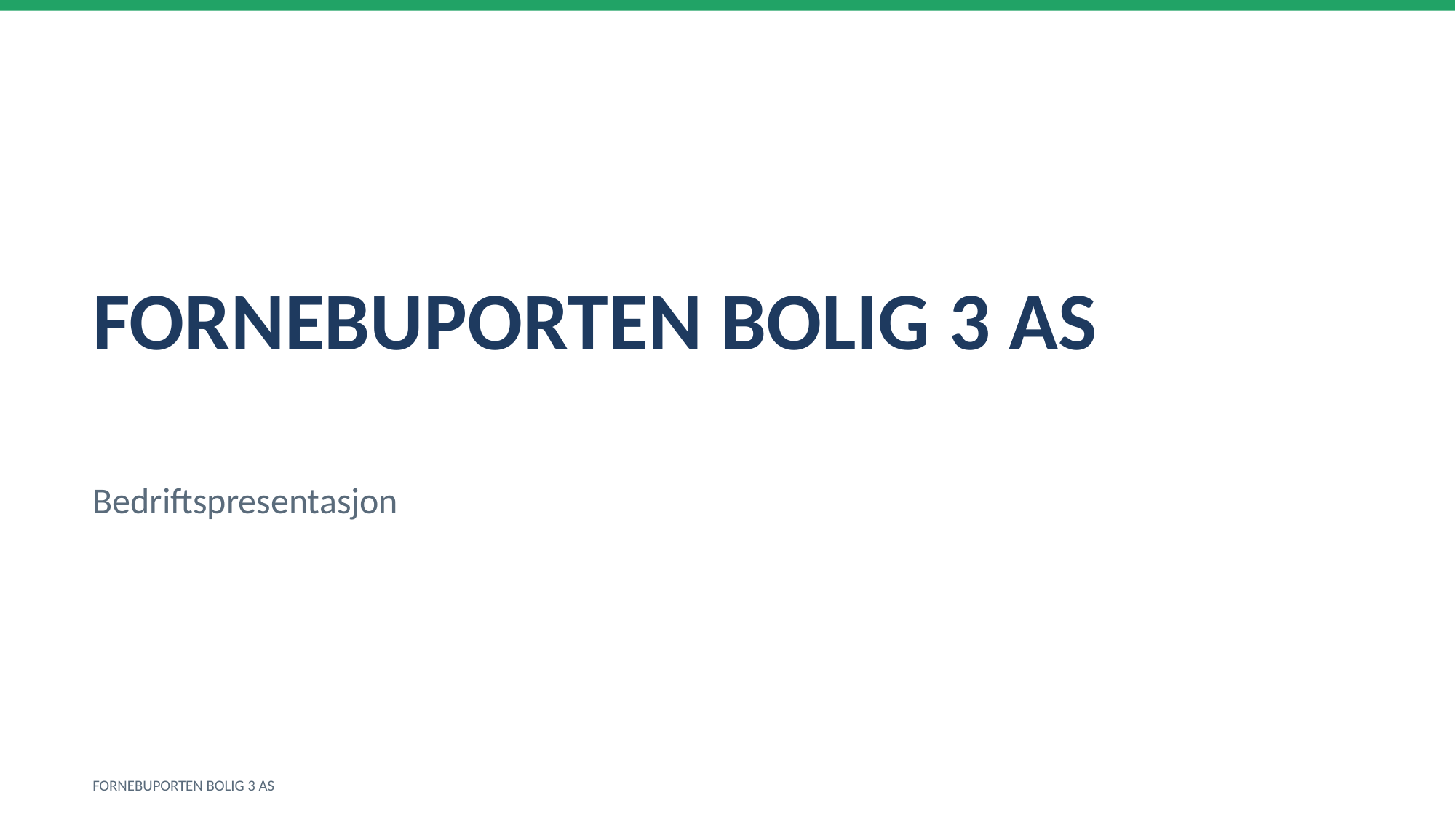

FORNEBUPORTEN BOLIG 3 AS
Bedriftspresentasjon
FORNEBUPORTEN BOLIG 3 AS